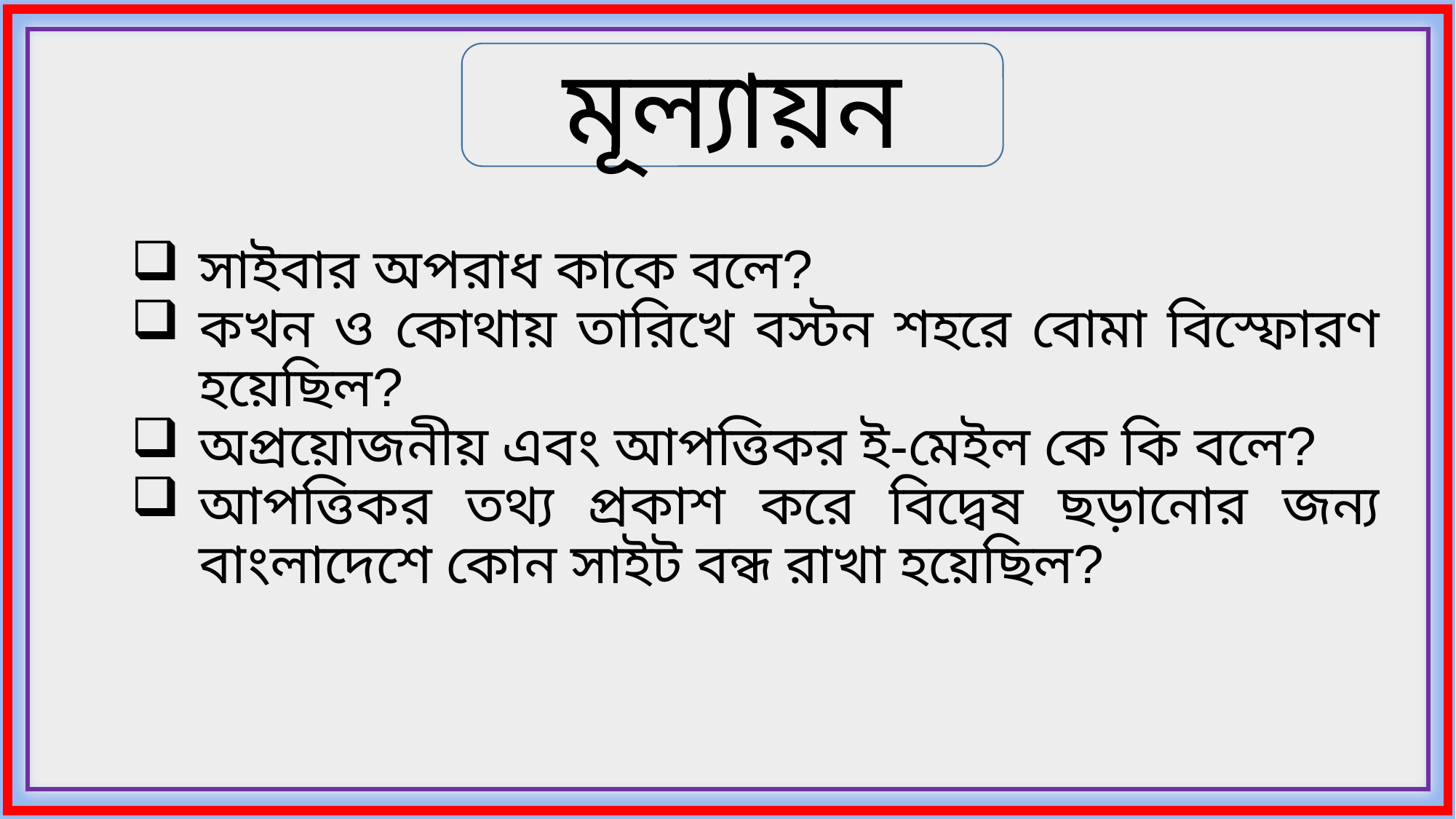

মূল্যায়ন
সাইবার অপরাধ কাকে বলে?
কখন ও কোথায় তারিখে বস্টন শহরে বোমা বিস্ফোরণ হয়েছিল?
অপ্রয়োজনীয় এবং আপত্তিকর ই-মেইল কে কি বলে?
আপত্তিকর তথ্য প্রকাশ করে বিদ্বেষ ছড়ানোর জন্য বাংলাদেশে কোন সাইট বন্ধ রাখা হয়েছিল?